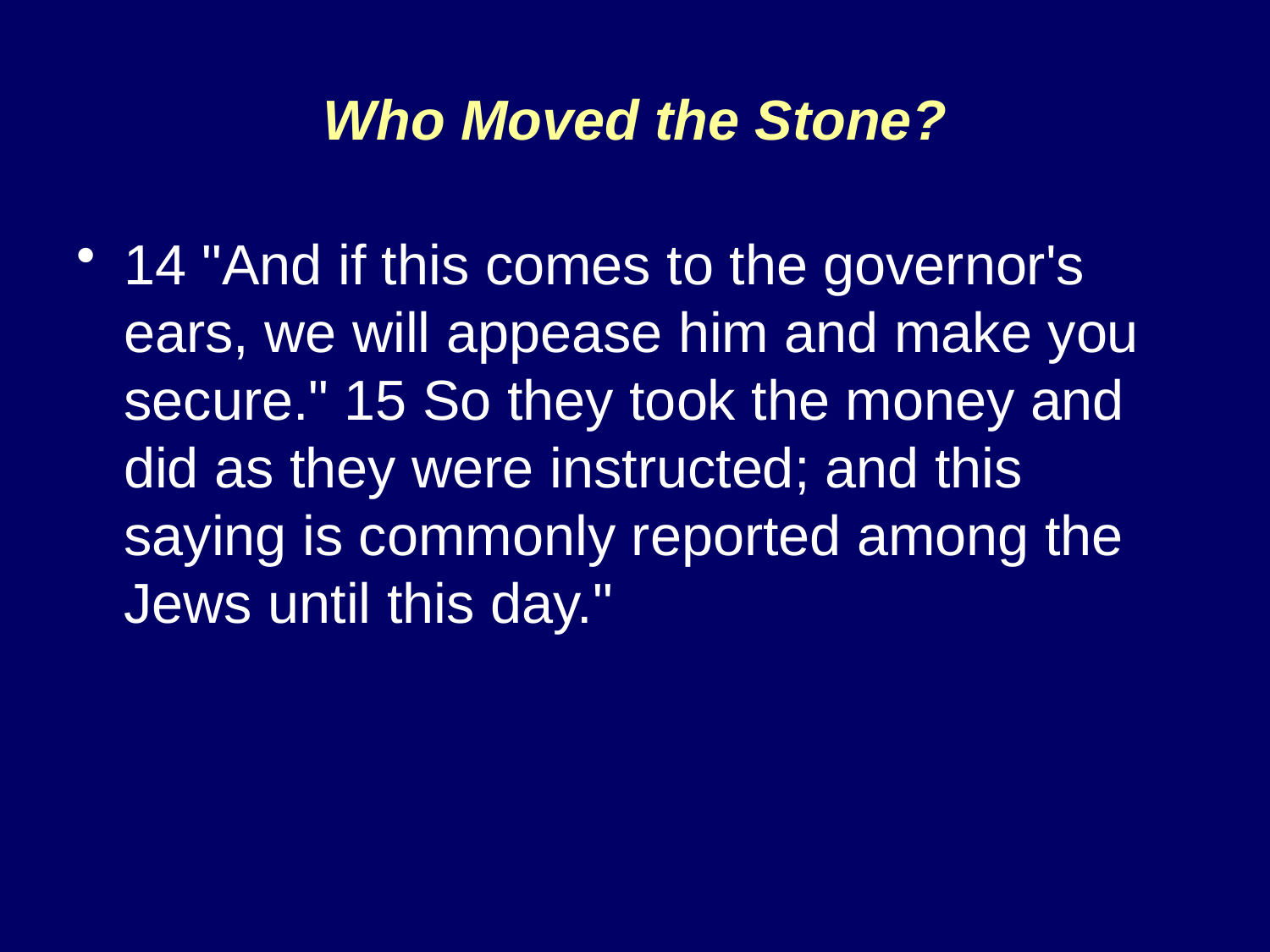

# Who Moved the Stone?
14 "And if this comes to the governor's ears, we will appease him and make you secure." 15 So they took the money and did as they were instructed; and this saying is commonly reported among the Jews until this day."